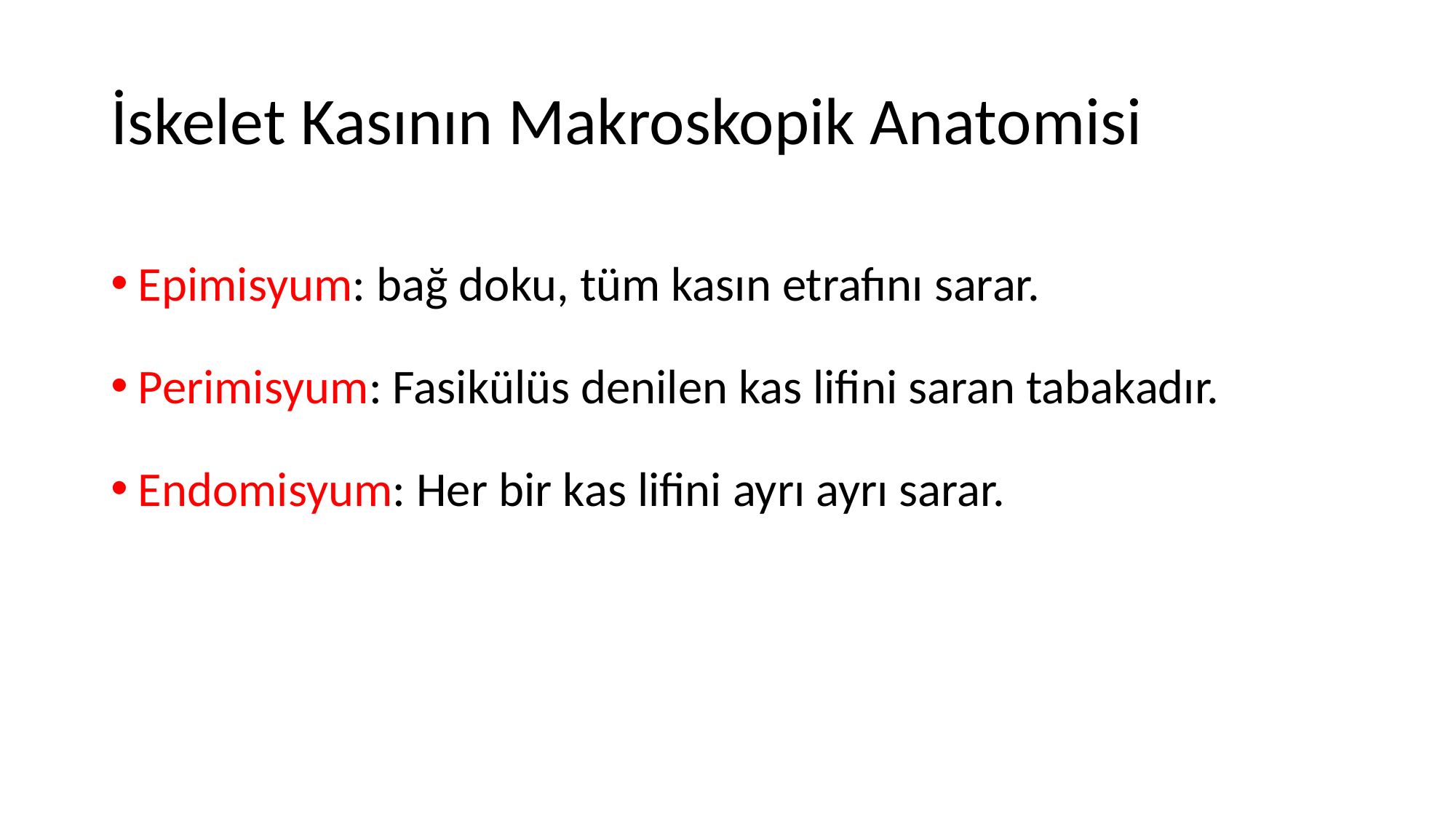

# İskelet Kasının Makroskopik Anatomisi
Epimisyum: bağ doku, tüm kasın etrafını sarar.
Perimisyum: Fasikülüs denilen kas lifini saran tabakadır.
Endomisyum: Her bir kas lifini ayrı ayrı sarar.